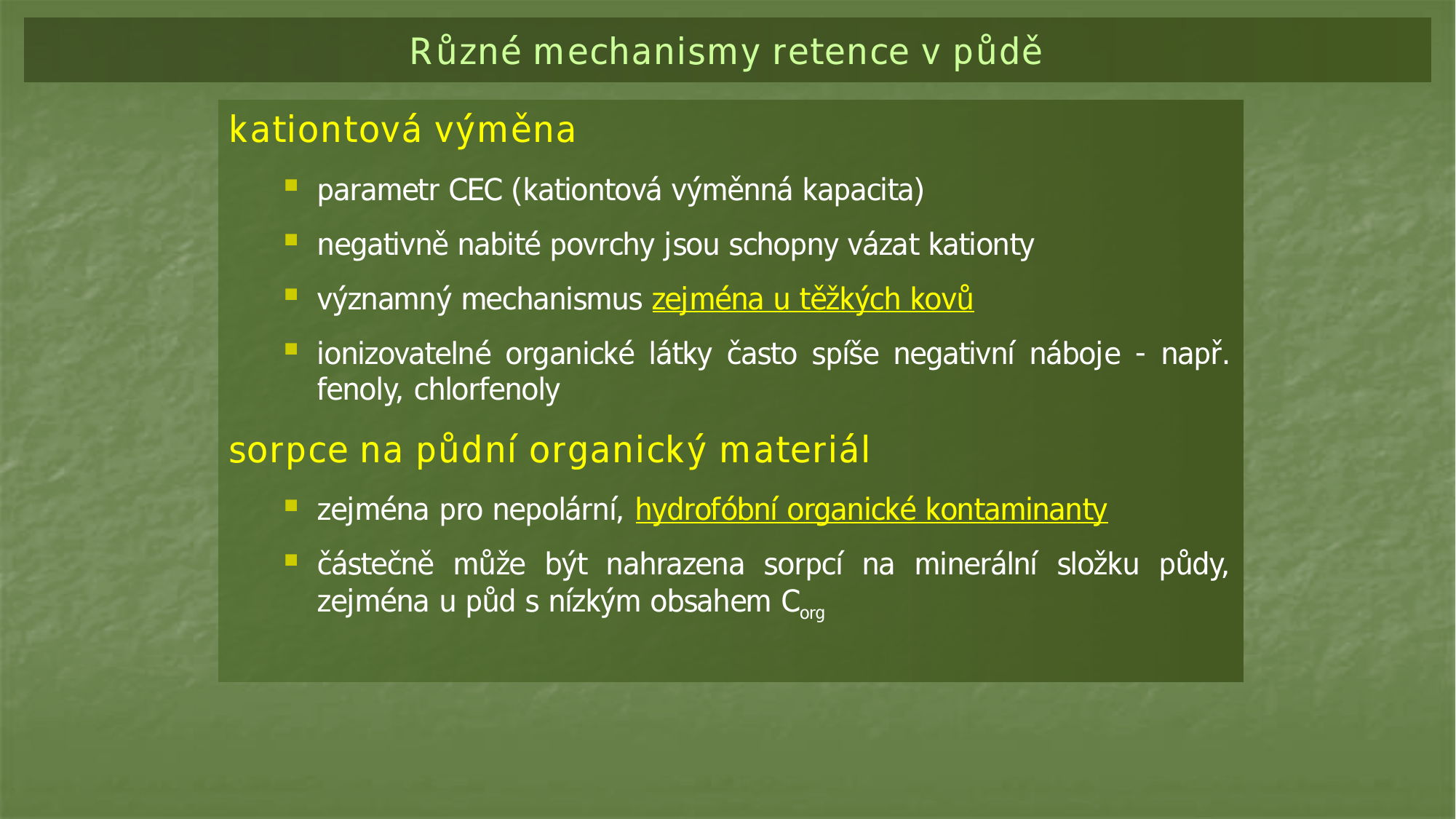

# Různé mechanismy retence v půdě
kationtová výměna
parametr CEC (kationtová výměnná kapacita)
negativně nabité povrchy jsou schopny vázat kationty
významný mechanismus zejména u těžkých kovů
ionizovatelné organické látky často spíše negativní náboje - např. fenoly, chlorfenoly
sorpce na půdní organický materiál
zejména pro nepolární, hydrofóbní organické kontaminanty
částečně může být nahrazena sorpcí na minerální složku půdy, zejména u půd s nízkým obsahem Corg